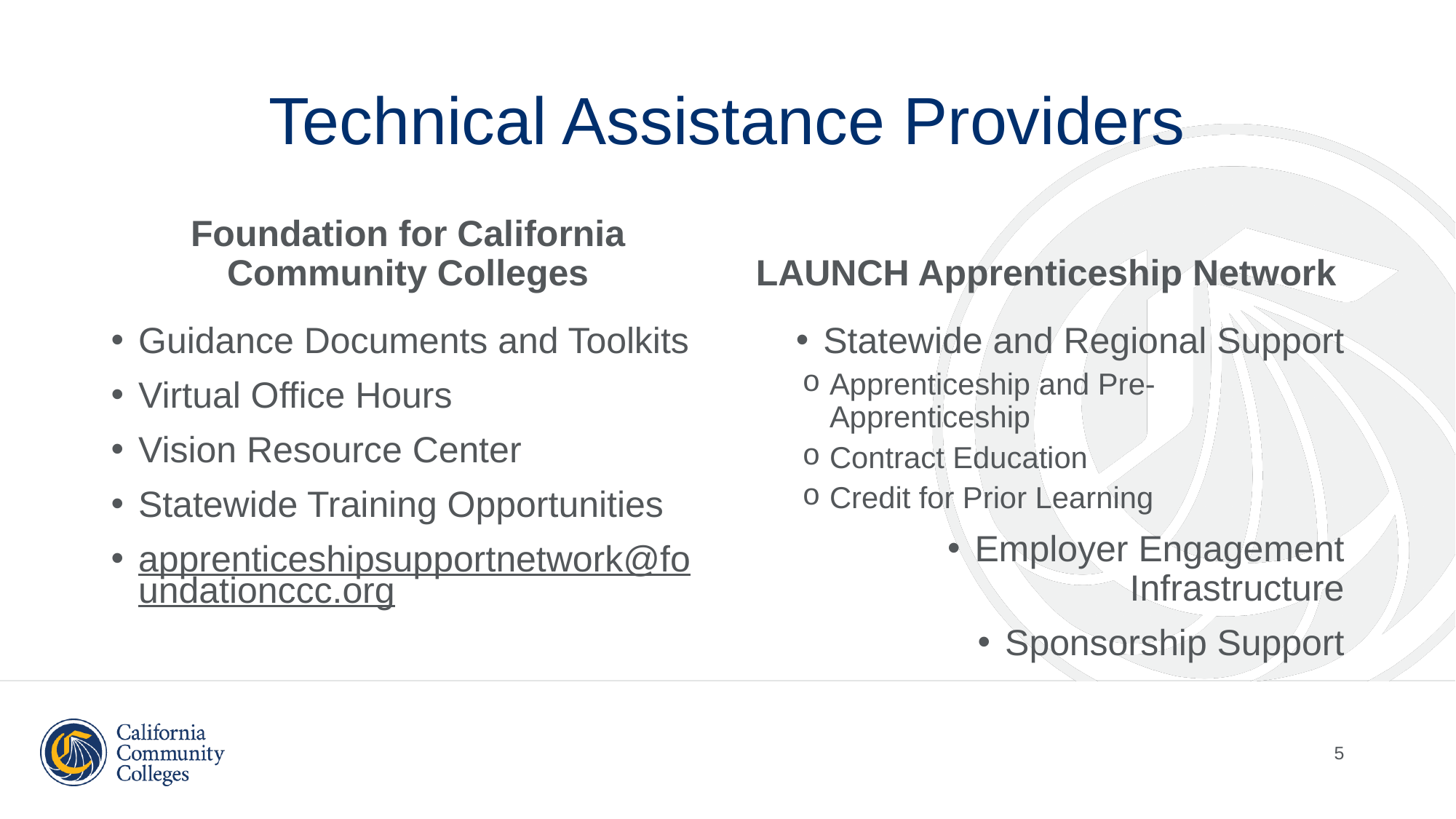

# Technical Assistance Providers
Foundation for California Community Colleges
LAUNCH Apprenticeship Network
Guidance Documents and Toolkits
Virtual Office Hours
Vision Resource Center
Statewide Training Opportunities
apprenticeshipsupportnetwork@foundationccc.org
Statewide and Regional Support
Apprenticeship and Pre-Apprenticeship
Contract Education
Credit for Prior Learning
Employer Engagement Infrastructure
Sponsorship Support
5